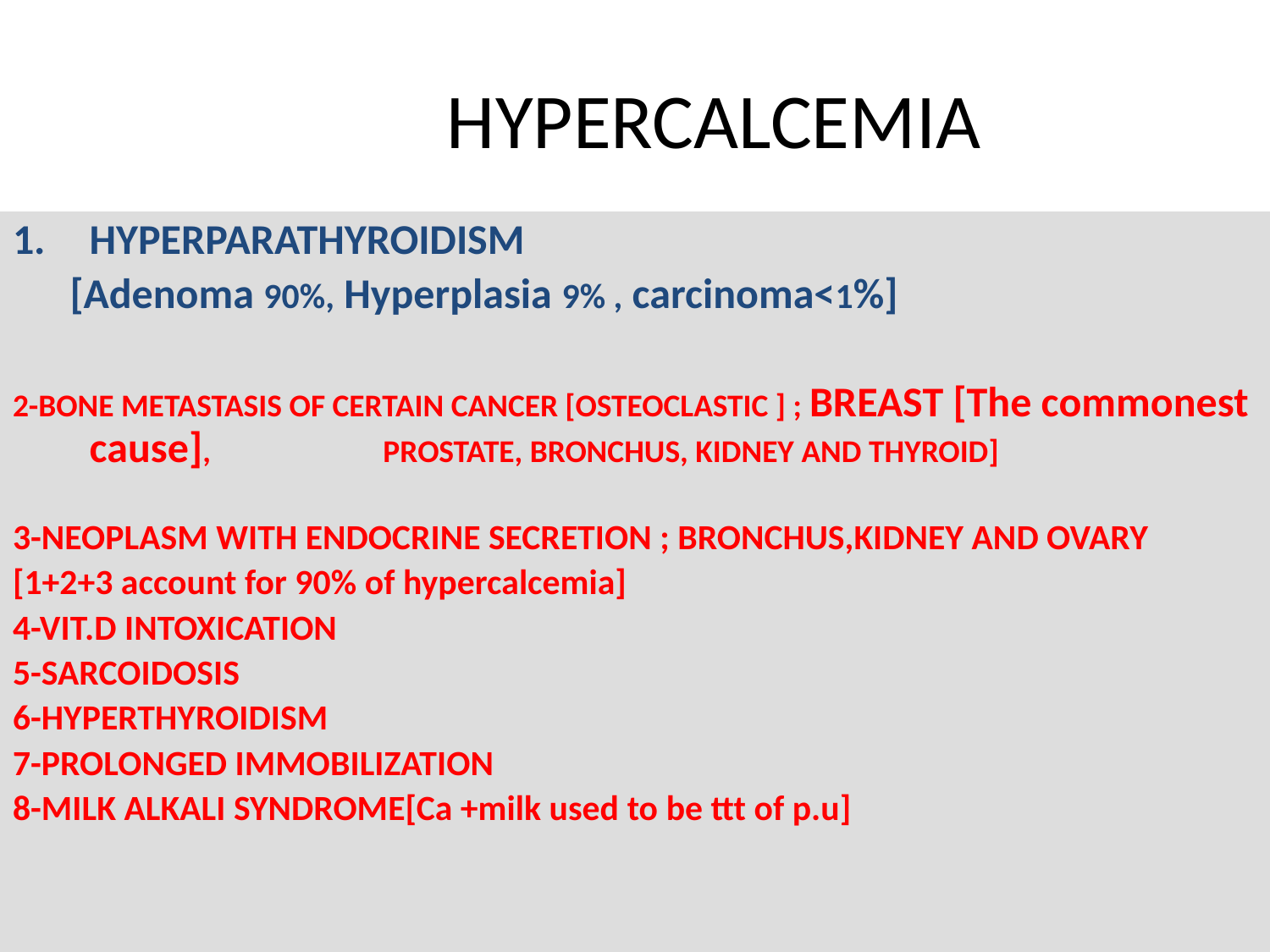

# HYPERCALCEMIA
HYPERPARATHYROIDISM
      [Adenoma 90%, Hyperplasia 9% , carcinoma<1%]

2-BONE METASTASIS OF CERTAIN CANCER [OSTEOCLASTIC ] ; BREAST [The commonest cause],                        PROSTATE, BRONCHUS, KIDNEY AND THYROID]

3-NEOPLASM WITH ENDOCRINE SECRETION ; BRONCHUS,KIDNEY AND OVARY
[1+2+3 account for 90% of hypercalcemia]
4-VIT.D INTOXICATION
5-SARCOIDOSIS
6-HYPERTHYROIDISM
7-PROLONGED IMMOBILIZATION
8-MILK ALKALI SYNDROME[Ca +milk used to be ttt of p.u]